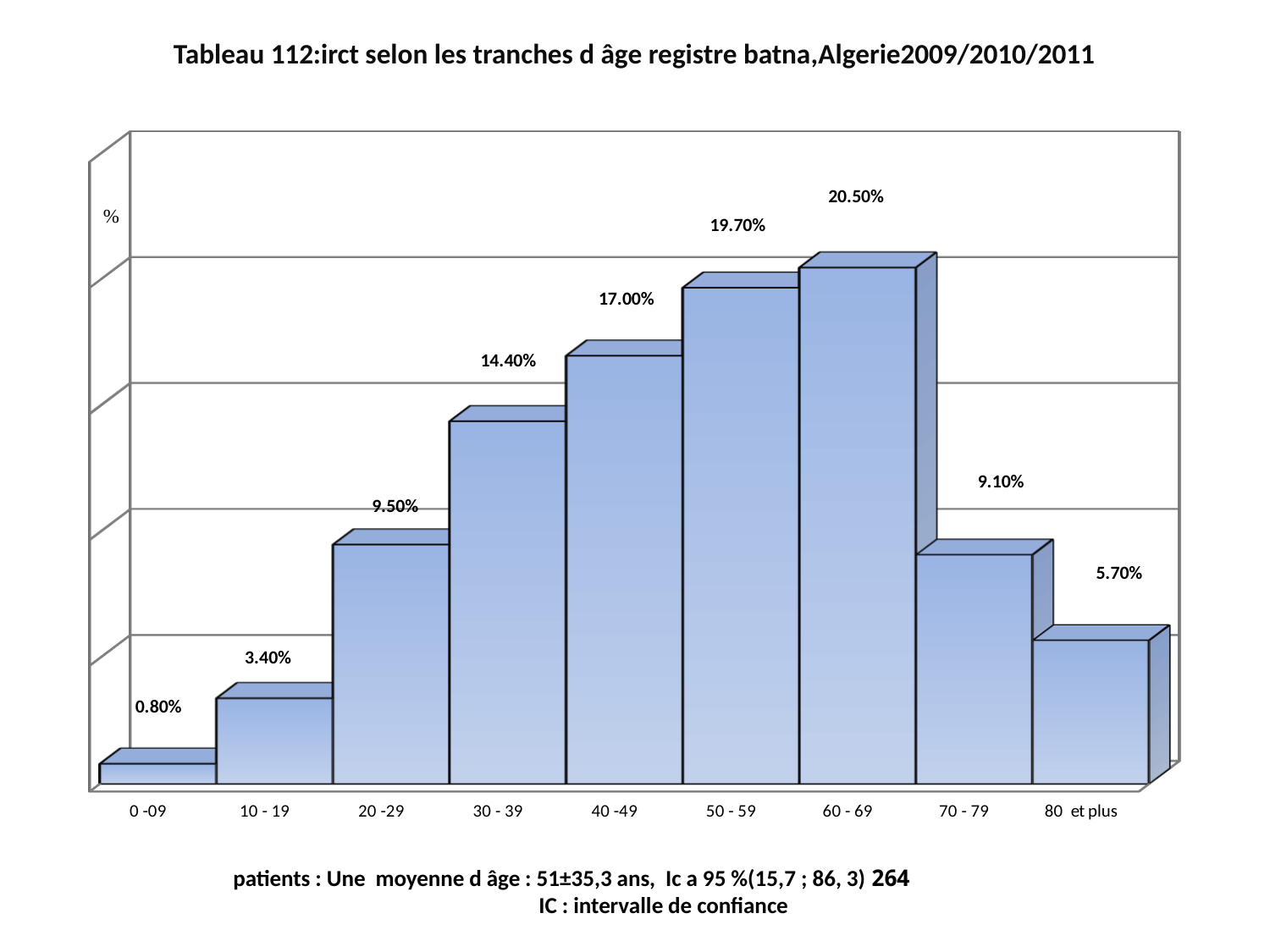

# Tableau 112:irct selon les tranches d âge registre batna,Algerie2009/2010/2011

[unsupported chart]

264 patients : Une  moyenne d âge : 51±35,3 ans,  Ic a 95 %(15,7 ; 86, 3)
                                   IC : intervalle de confiance